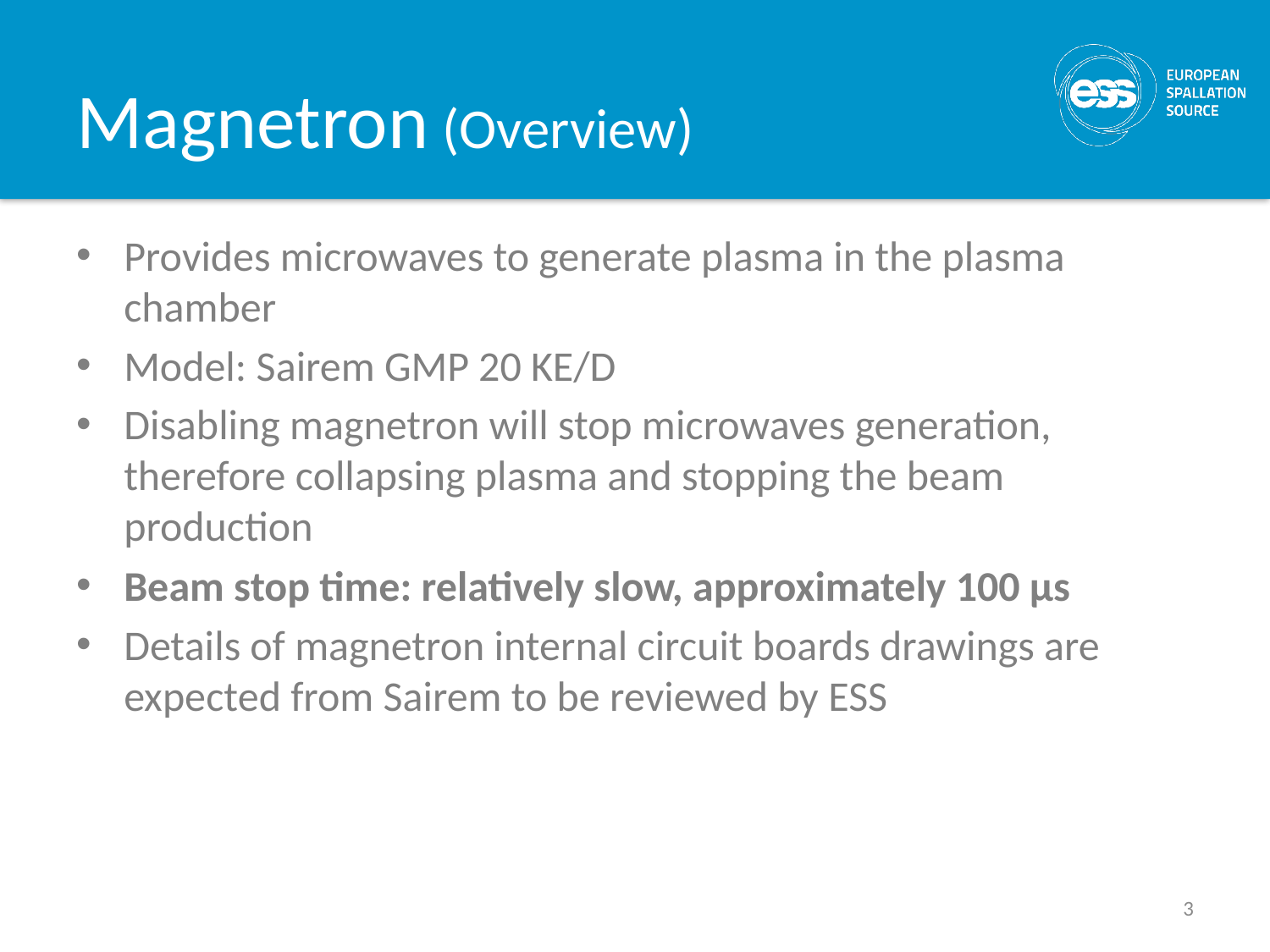

# Magnetron (Overview)
Provides microwaves to generate plasma in the plasma chamber
Model: Sairem GMP 20 KE/D
Disabling magnetron will stop microwaves generation, therefore collapsing plasma and stopping the beam production
Beam stop time: relatively slow, approximately 100 µs
Details of magnetron internal circuit boards drawings are expected from Sairem to be reviewed by ESS
3